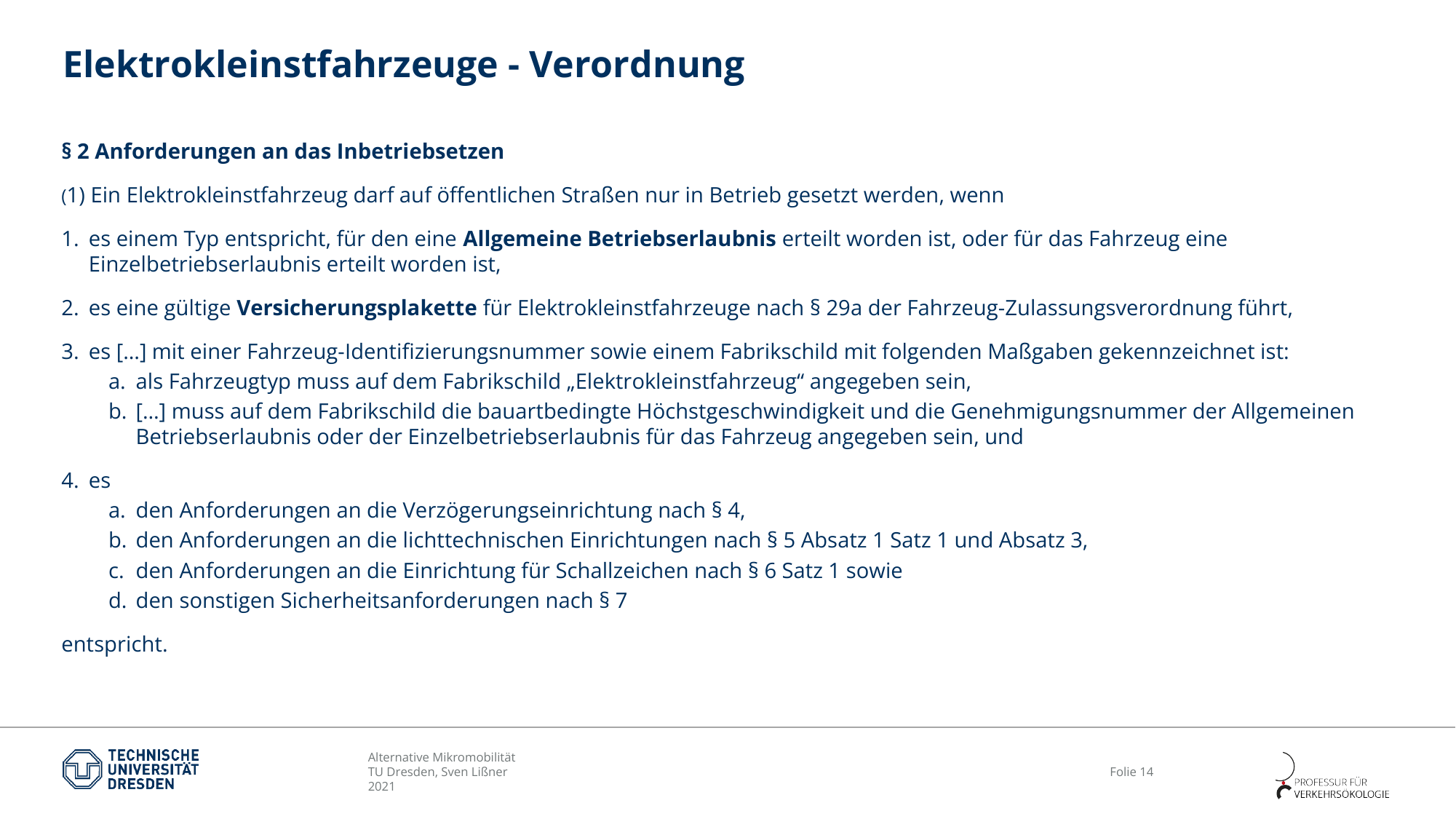

# Elektrokleinstfahrzeuge - Verordnung
§ 2 Anforderungen an das Inbetriebsetzen
(1) Ein Elektrokleinstfahrzeug darf auf öffentlichen Straßen nur in Betrieb gesetzt werden, wenn
es einem Typ entspricht, für den eine Allgemeine Betriebserlaubnis erteilt worden ist, oder für das Fahrzeug eine Einzelbetriebserlaubnis erteilt worden ist,
es eine gültige Versicherungsplakette für Elektrokleinstfahrzeuge nach § 29a der Fahrzeug-Zulassungsverordnung führt,
es […] mit einer Fahrzeug-Identifizierungsnummer sowie einem Fabrikschild mit folgenden Maßgaben gekennzeichnet ist:
als Fahrzeugtyp muss auf dem Fabrikschild „Elektrokleinstfahrzeug“ angegeben sein,
[…] muss auf dem Fabrikschild die bauartbedingte Höchstgeschwindigkeit und die Genehmigungsnummer der Allgemeinen Betriebserlaubnis oder der Einzelbetriebserlaubnis für das Fahrzeug angegeben sein, und
es
den Anforderungen an die Verzögerungseinrichtung nach § 4,
den Anforderungen an die lichttechnischen Einrichtungen nach § 5 Absatz 1 Satz 1 und Absatz 3,
den Anforderungen an die Einrichtung für Schallzeichen nach § 6 Satz 1 sowie
den sonstigen Sicherheitsanforderungen nach § 7
entspricht.